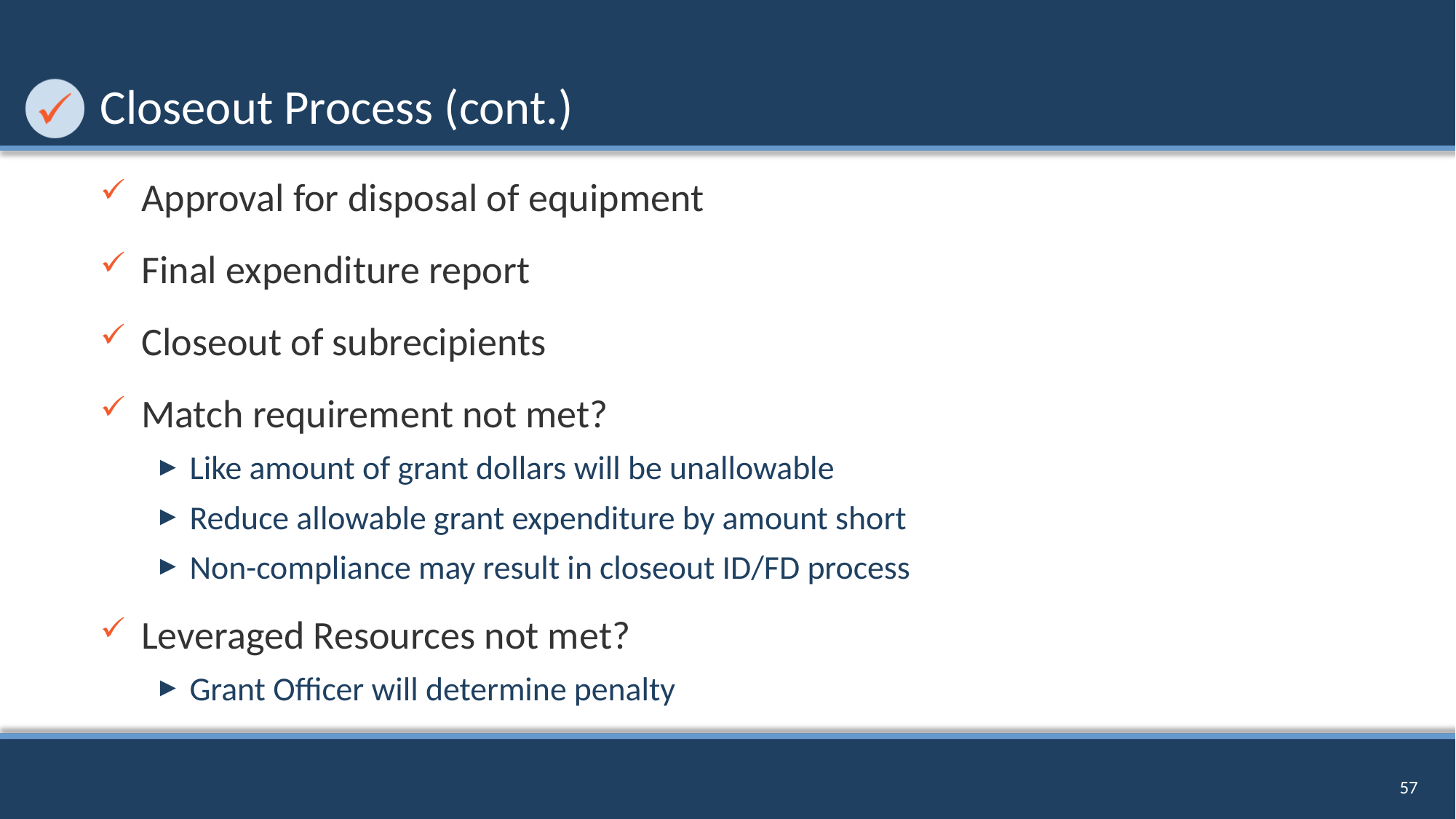

# Closeout Process (cont.)
Approval for disposal of equipment
Final expenditure report
Closeout of subrecipients
Match requirement not met?
Like amount of grant dollars will be unallowable
Reduce allowable grant expenditure by amount short
Non-compliance may result in closeout ID/FD process
Leveraged Resources not met?
Grant Officer will determine penalty
57